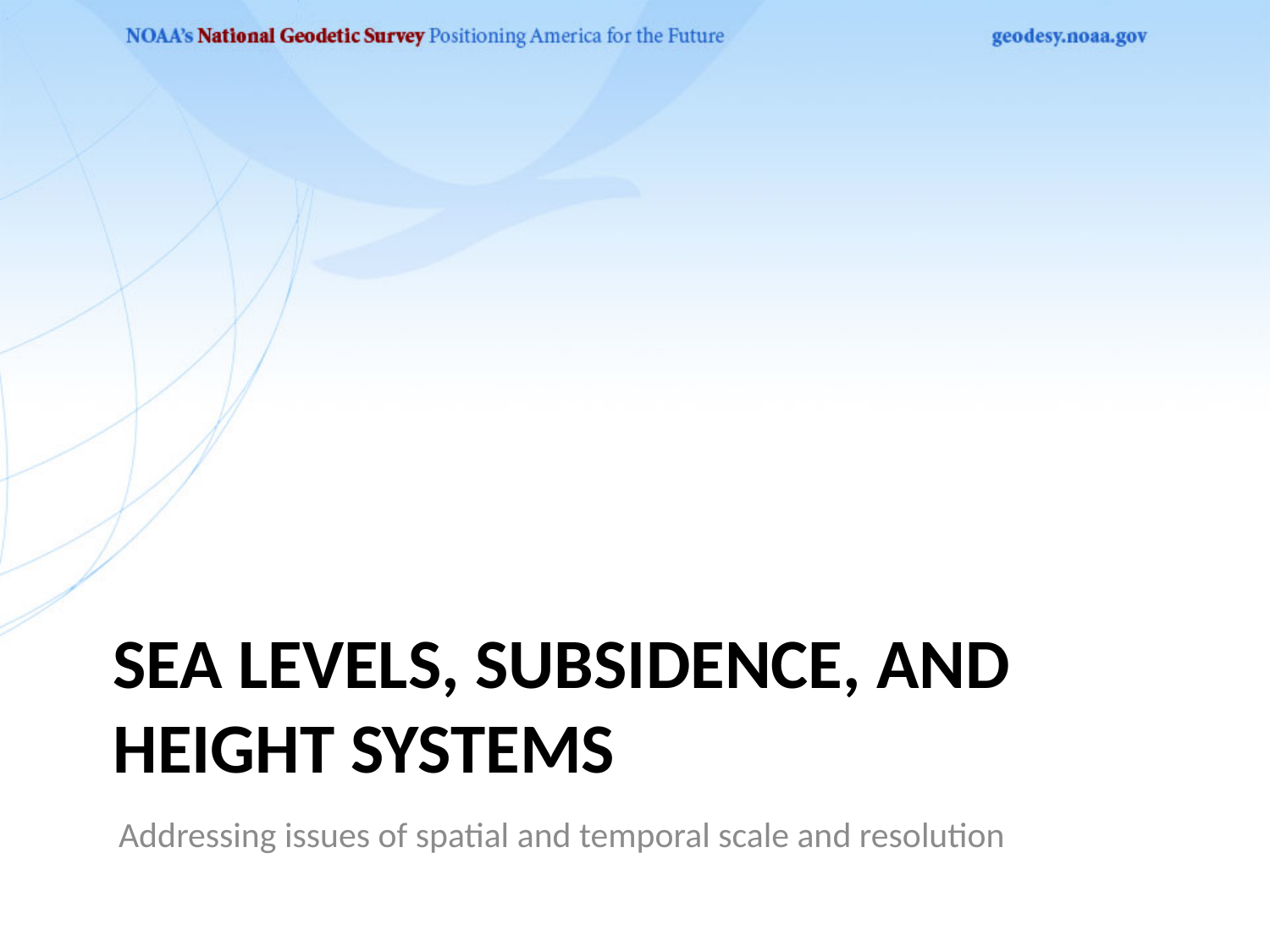

# Sea Levels, Subsidence, and Height Systems
Addressing issues of spatial and temporal scale and resolution